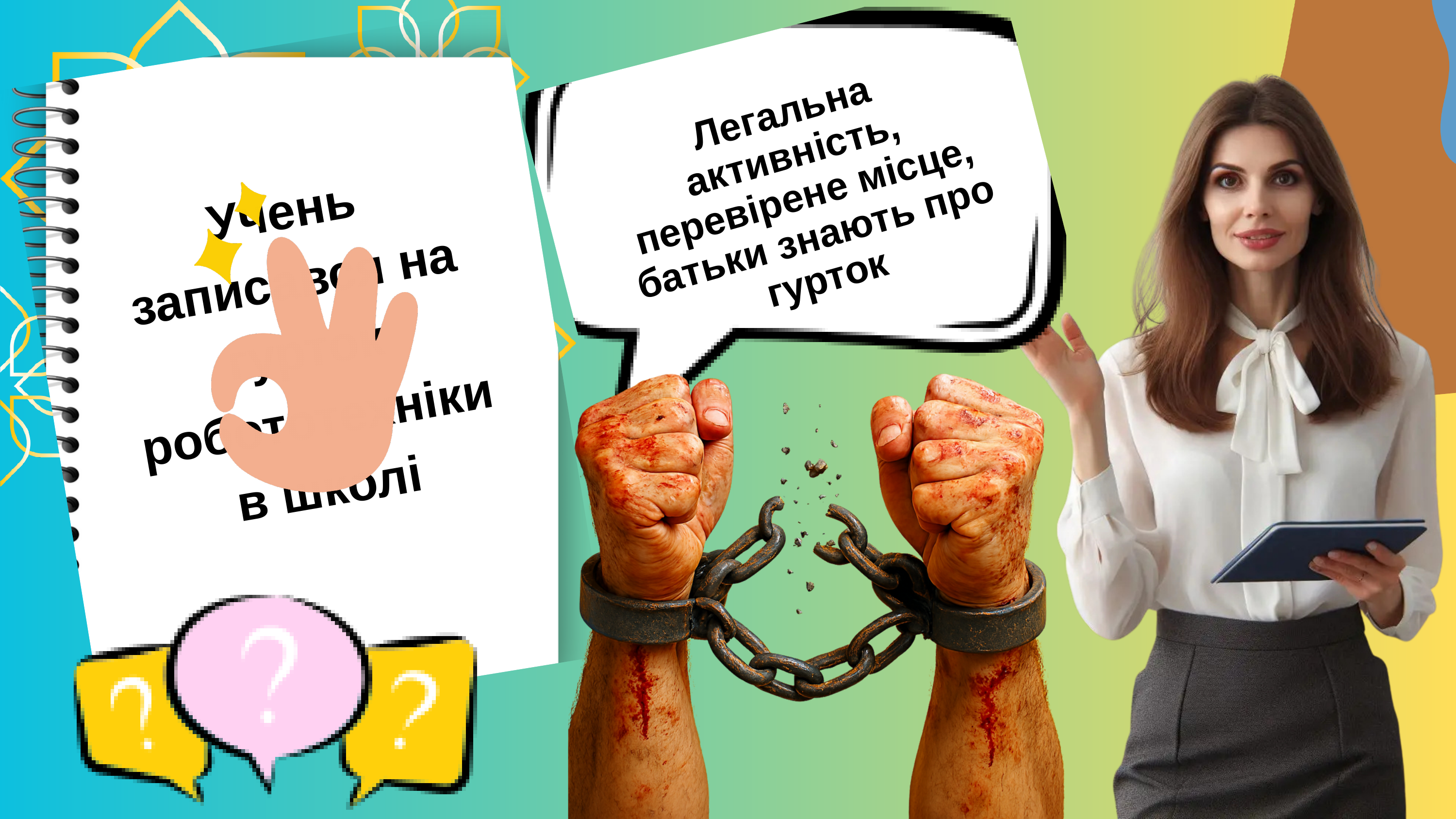

Легальна активність, перевірене місце, батьки знають про гурток
Учень записався на гурток робототехніки в школі